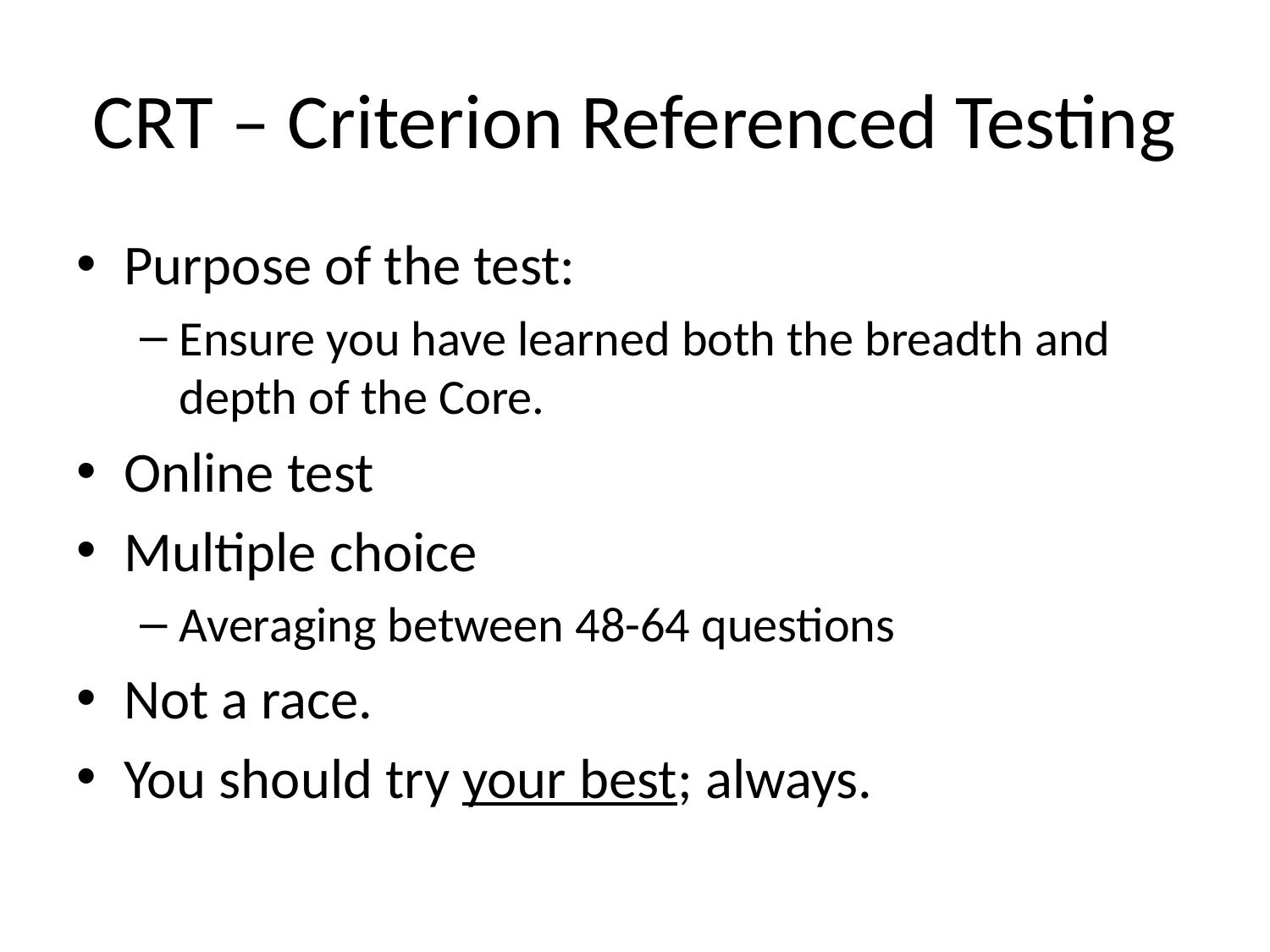

# CRT – Criterion Referenced Testing
Purpose of the test:
Ensure you have learned both the breadth and depth of the Core.
Online test
Multiple choice
Averaging between 48-64 questions
Not a race.
You should try your best; always.